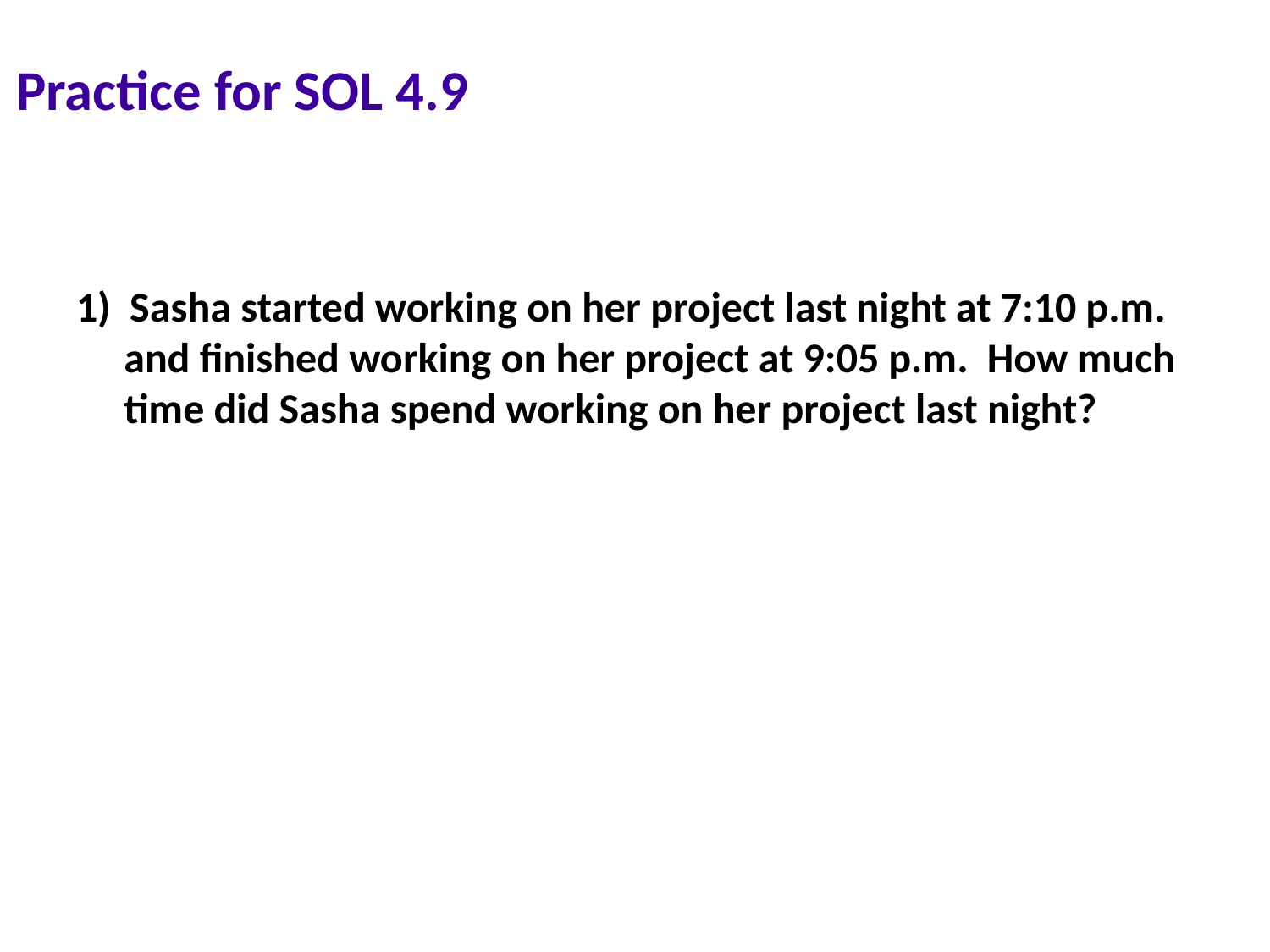

# Practice for SOL 4.9

1)  Sasha started working on her project last night at 7:10 p.m. and finished working on her project at 9:05 p.m.  How much time did Sasha spend working on her project last night?